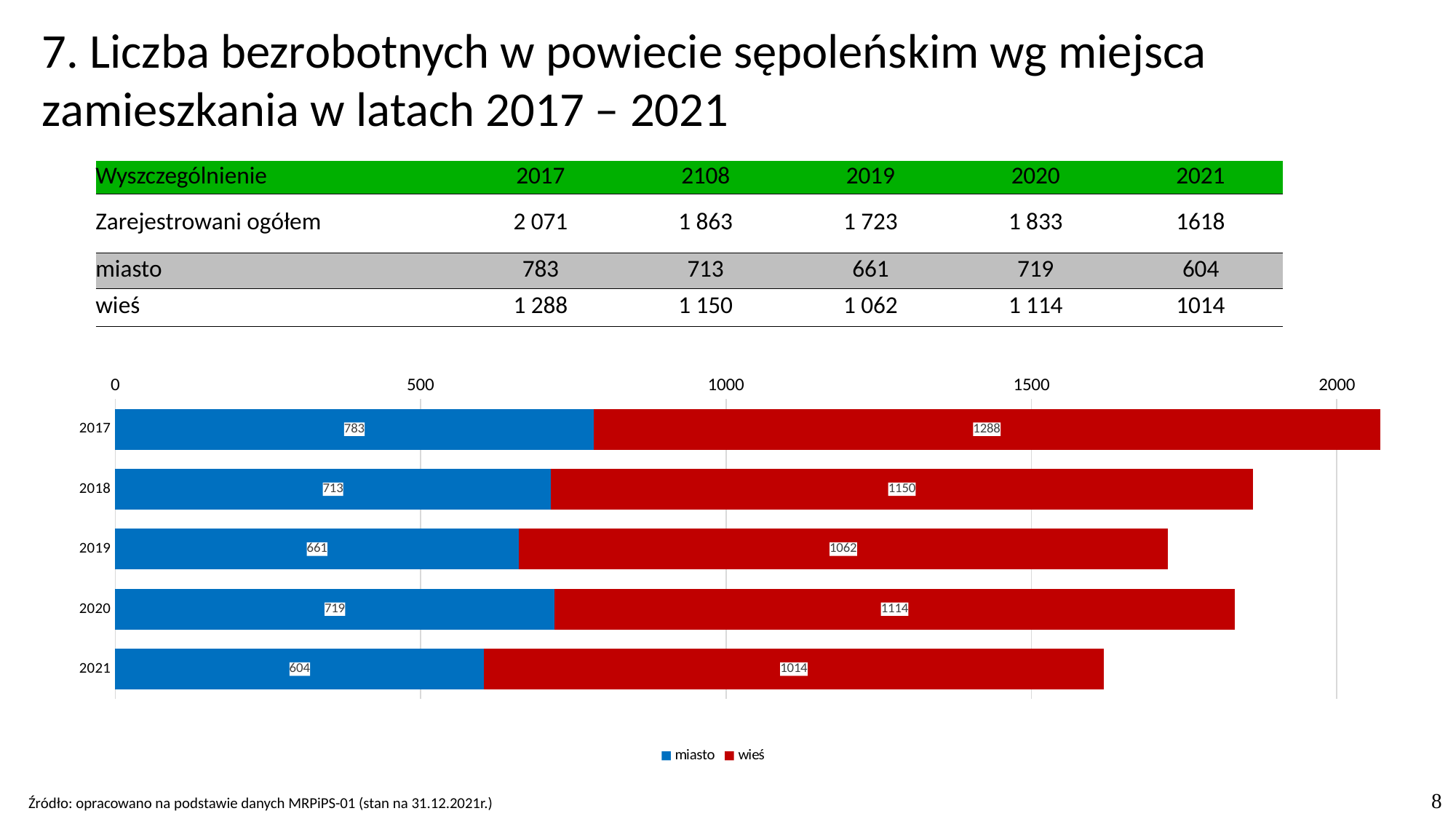

7. Liczba bezrobotnych w powiecie sępoleńskim wg miejsca zamieszkania w latach 2017 – 2021
| Wyszczególnienie | 2017 | 2108 | 2019 | 2020 | 2021 |
| --- | --- | --- | --- | --- | --- |
| Zarejestrowani ogółem | 2 071 | 1 863 | 1 723 | 1 833 | 1618 |
| miasto | 783 | 713 | 661 | 719 | 604 |
| wieś | 1 288 | 1 150 | 1 062 | 1 114 | 1014 |

### Chart

| Category | miasto | wieś |
|---|---|---|
| 2017 | 783.0 | 1288.0 |
| 2018 | 713.0 | 1150.0 |
| 2019 | 661.0 | 1062.0 |
| 2020 | 719.0 | 1114.0 |
| 2021 | 604.0 | 1014.0 |
8
Źródło: opracowano na podstawie danych MRPiPS-01 (stan na 31.12.2021r.)